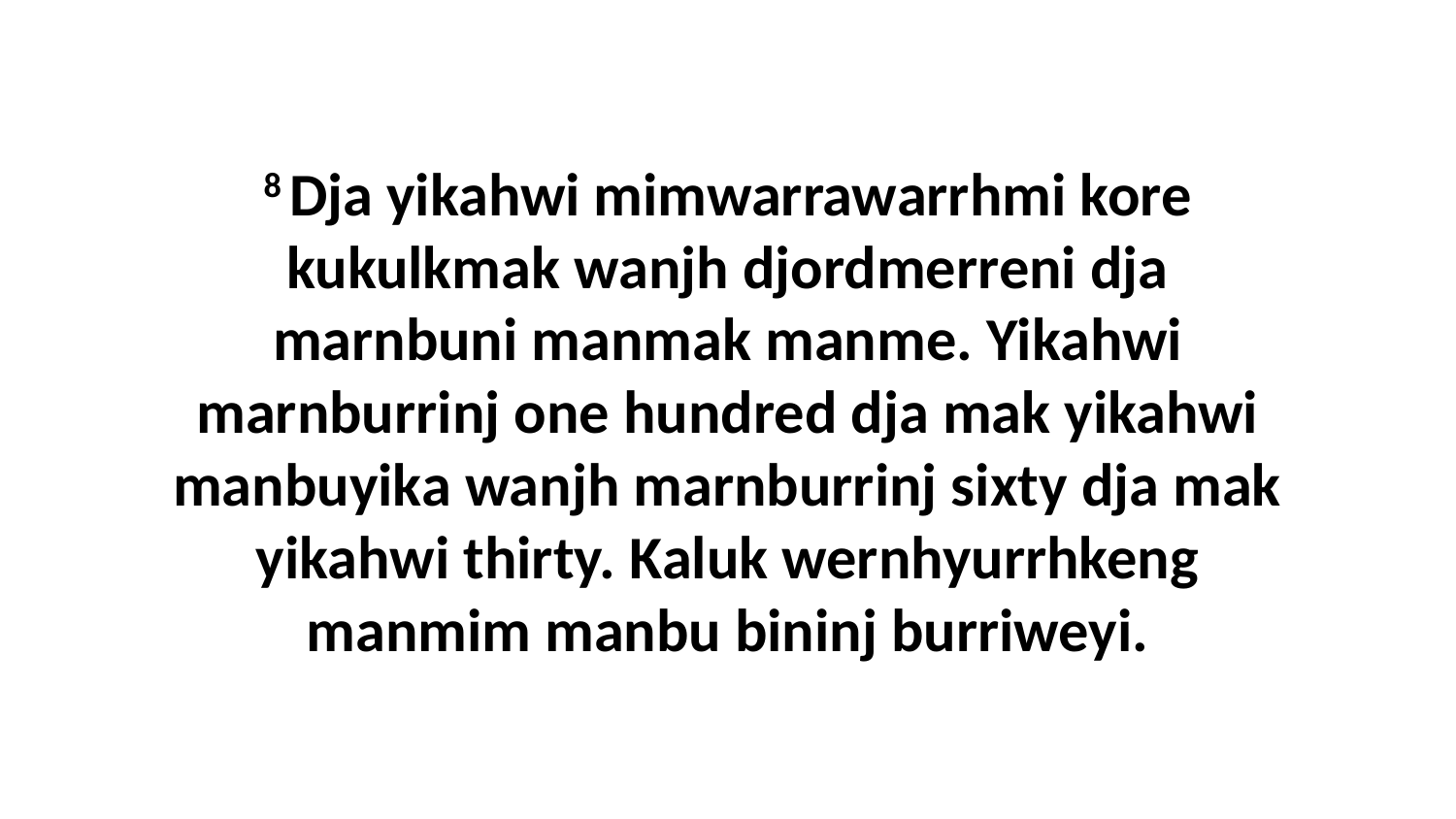

8 Dja yikahwi mimwarrawarrhmi kore kukulkmak wanjh djordmerreni dja marnbuni manmak manme. Yikahwi marnburrinj one hundred dja mak yikahwi manbuyika wanjh marnburrinj sixty dja mak yikahwi thirty. Kaluk wernhyurrhkeng manmim manbu bininj burriweyi.